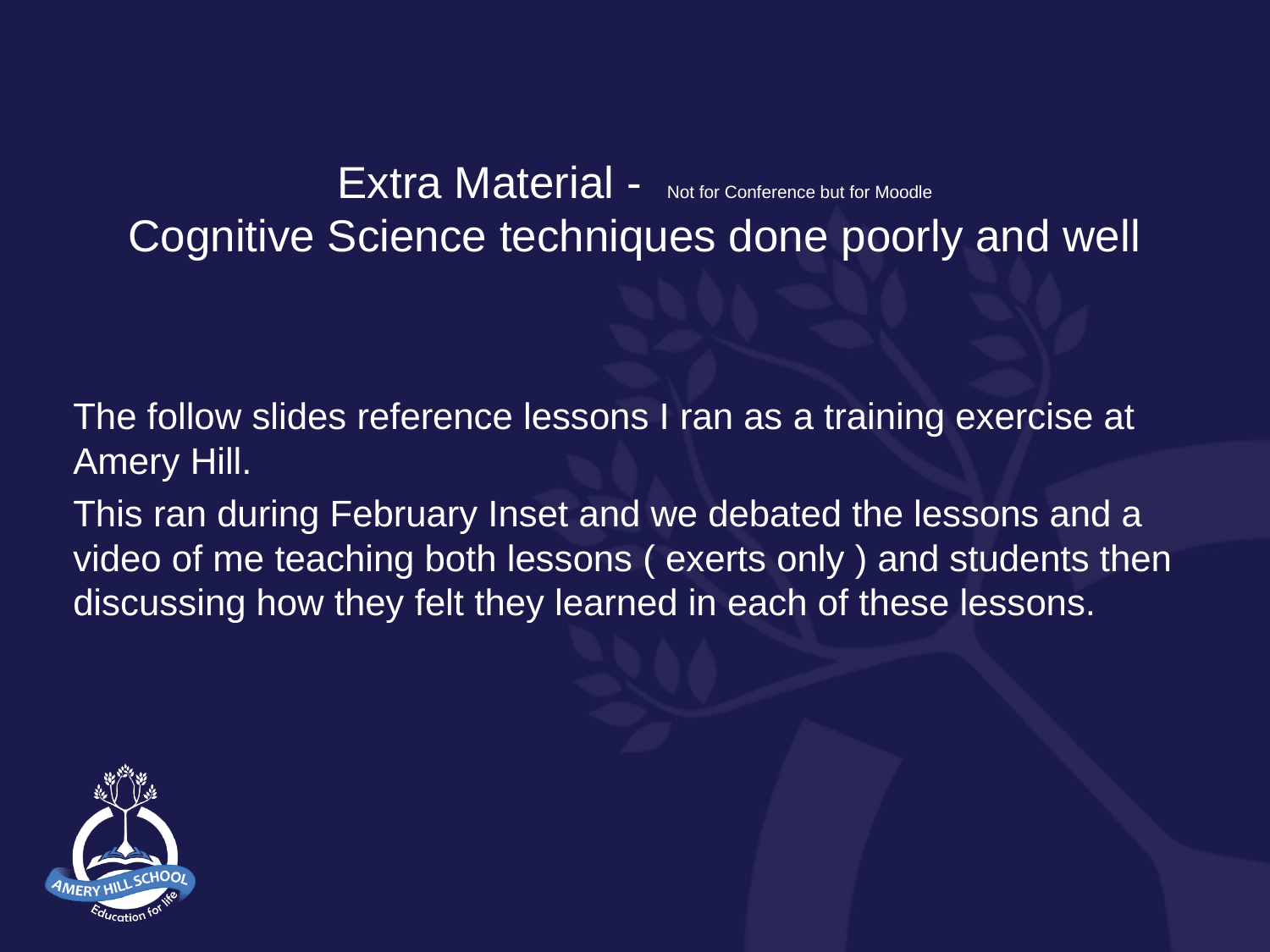

# Extra Material -  Not for Conference but for Moodle
Cognitive Science techniques done poorly and well
The follow slides reference lessons I ran as a training exercise at Amery Hill.
This ran during February Inset and we debated the lessons and a video of me teaching both lessons ( exerts only ) and students then discussing how they felt they learned in each of these lessons.